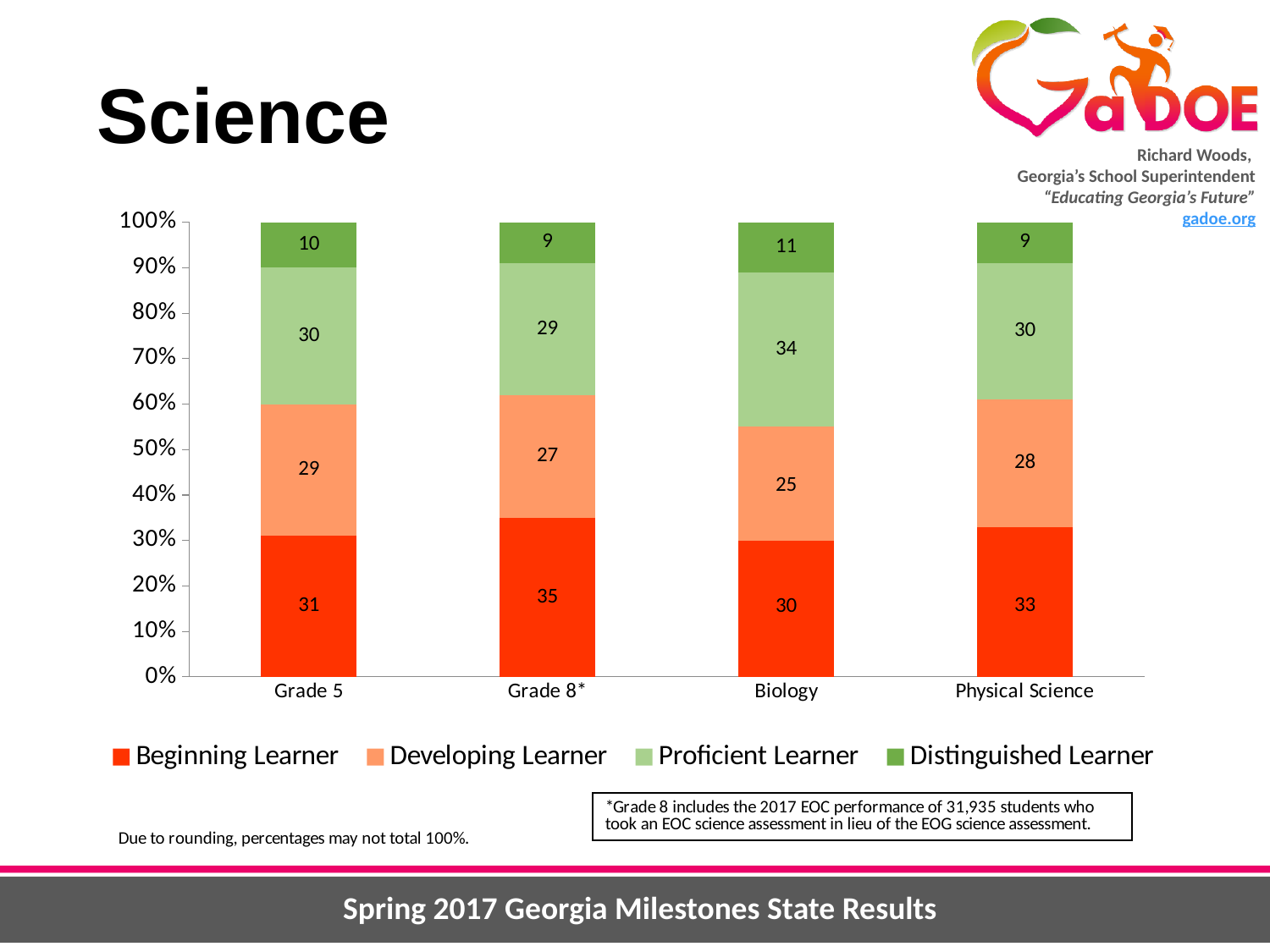

# Science

### Chart

| Category | Beginning Learner | Developing Learner | Proficient Learner | Distinguished Learner |
|---|---|---|---|---|
| Grade 5 | 31.0 | 29.0 | 30.0 | 10.0 |
| Grade 8* | 35.0 | 27.0 | 29.0 | 9.0 |
| Biology | 30.0 | 25.0 | 34.0 | 11.0 |
| Physical Science | 33.0 | 28.0 | 30.0 | 9.0 |
Spring 2017 Georgia Milestones State Results